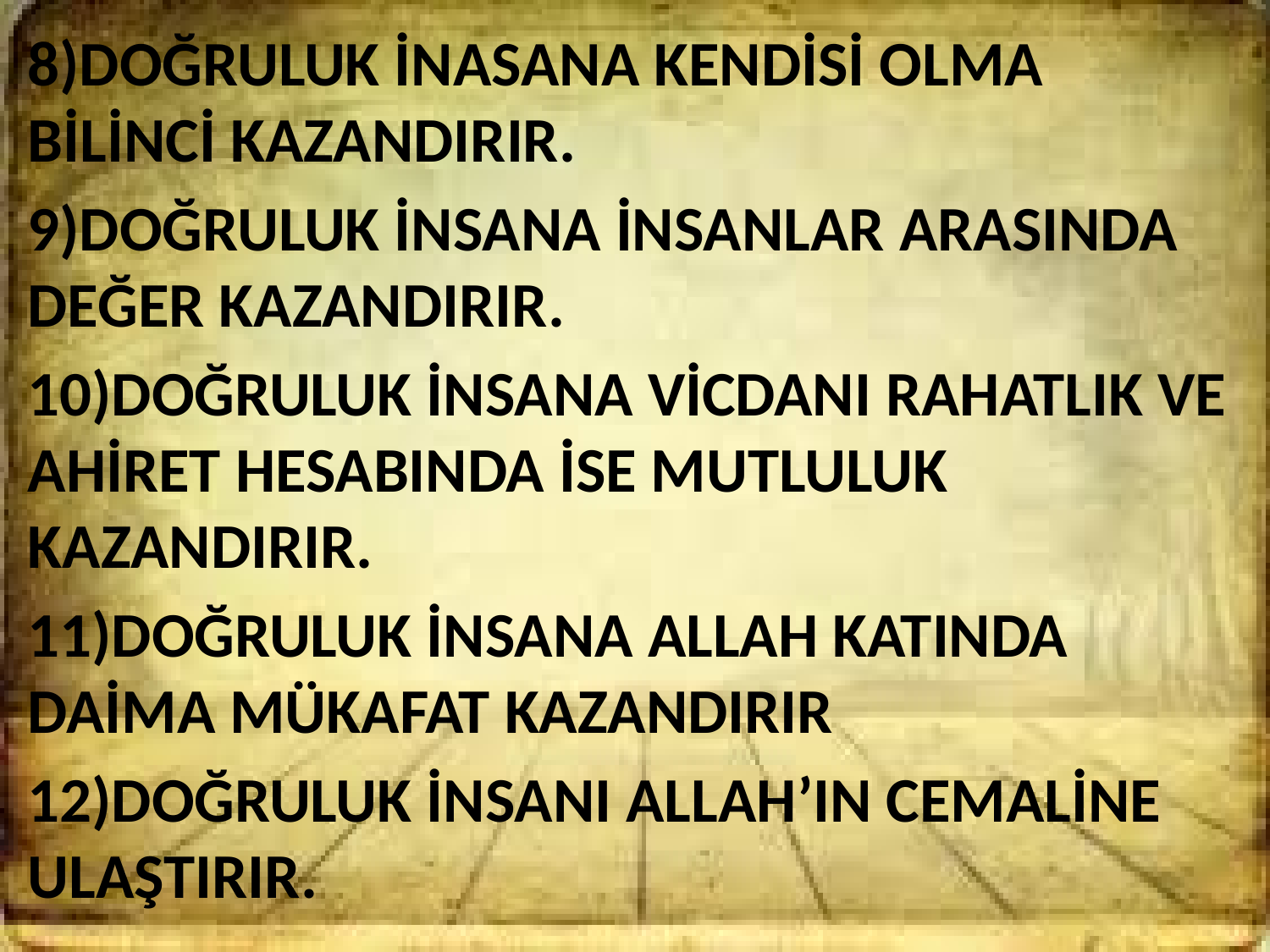

8)DOĞRULUK İNASANA KENDİSİ OLMA BİLİNCİ KAZANDIRIR.
9)DOĞRULUK İNSANA İNSANLAR ARASINDA DEĞER KAZANDIRIR.
10)DOĞRULUK İNSANA VİCDANI RAHATLIK VE AHİRET HESABINDA İSE MUTLULUK KAZANDIRIR.
11)DOĞRULUK İNSANA ALLAH KATINDA DAİMA MÜKAFAT KAZANDIRIR
12)DOĞRULUK İNSANI ALLAH’IN CEMALİNE ULAŞTIRIR.